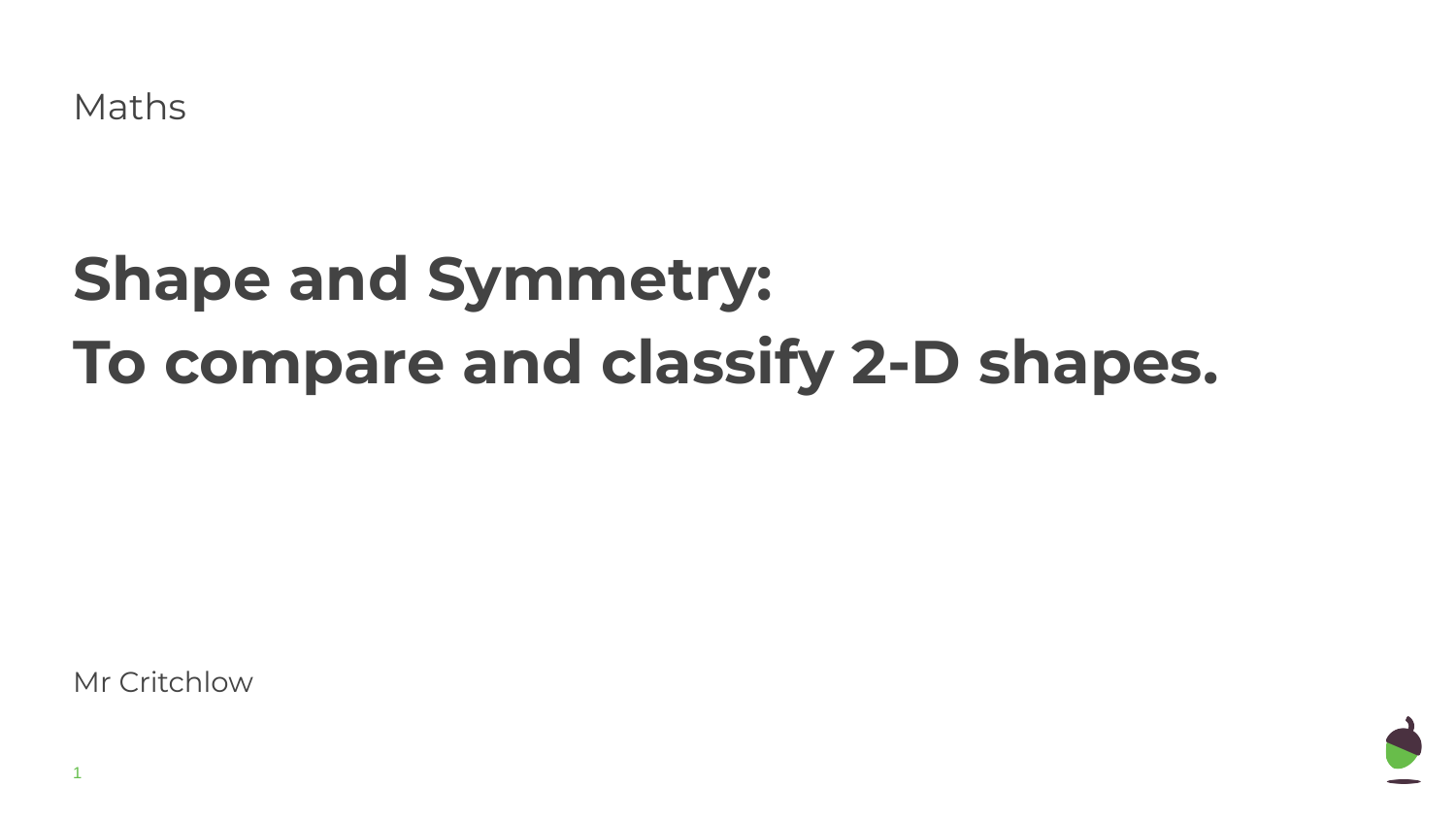

Maths

Shape and Symmetry:
To compare and classify 2-D shapes.

Mr Critchlow
1